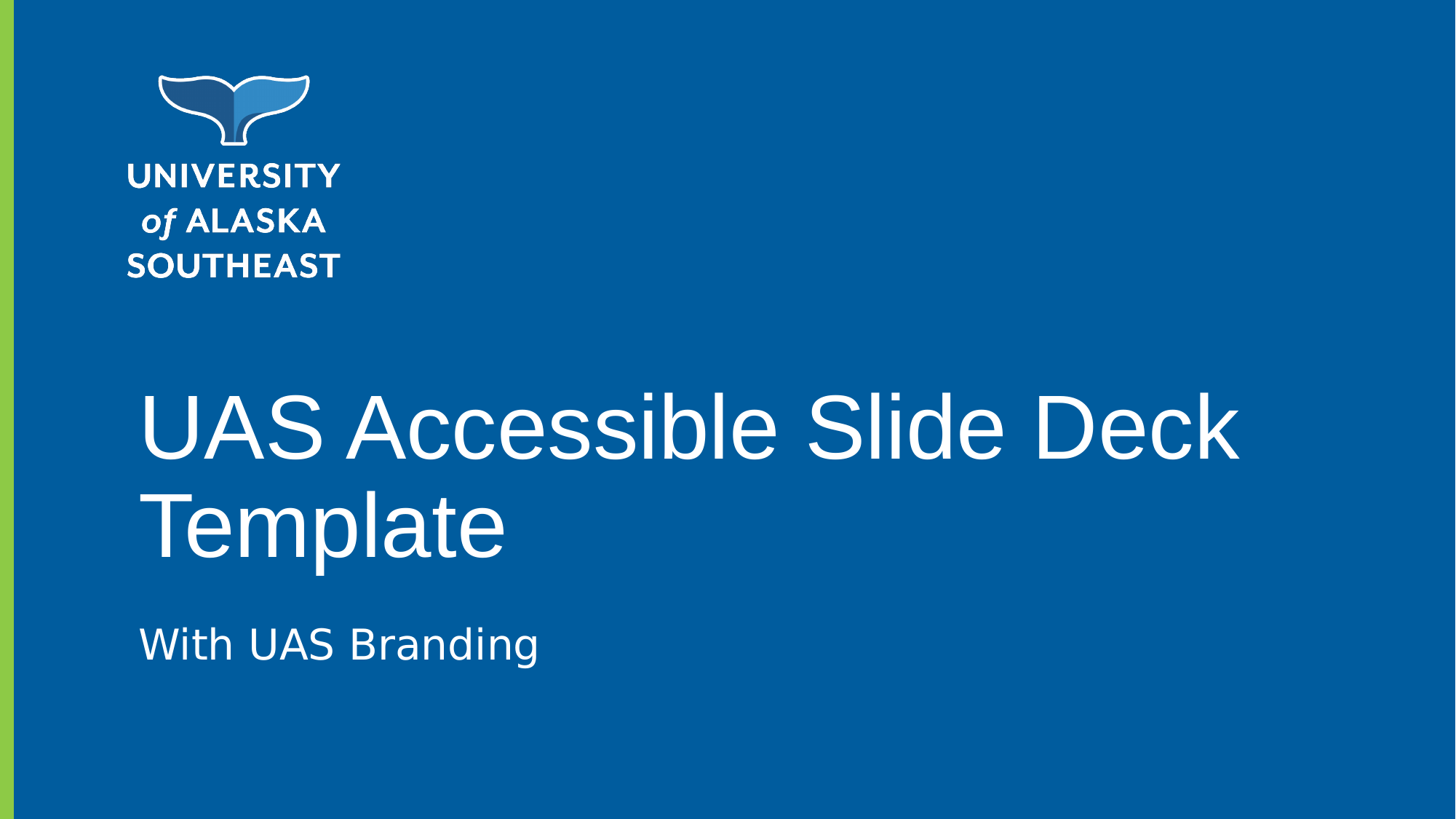

# UAS Accessible Slide Deck Template
With UAS Branding